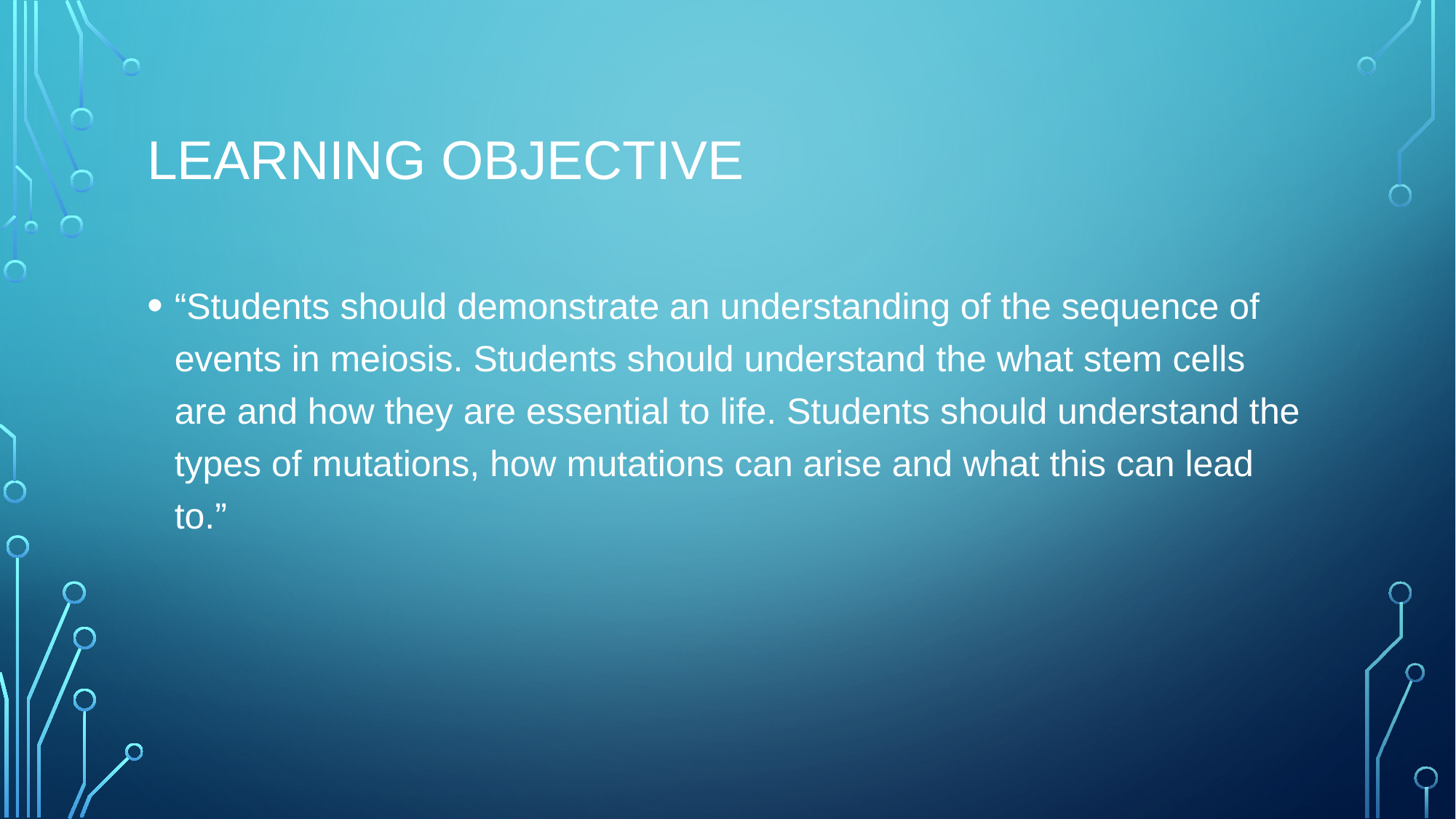

# Learning objective
“Students should demonstrate an understanding of the sequence of events in meiosis. Students should understand the what stem cells are and how they are essential to life. Students should understand the types of mutations, how mutations can arise and what this can lead to.”